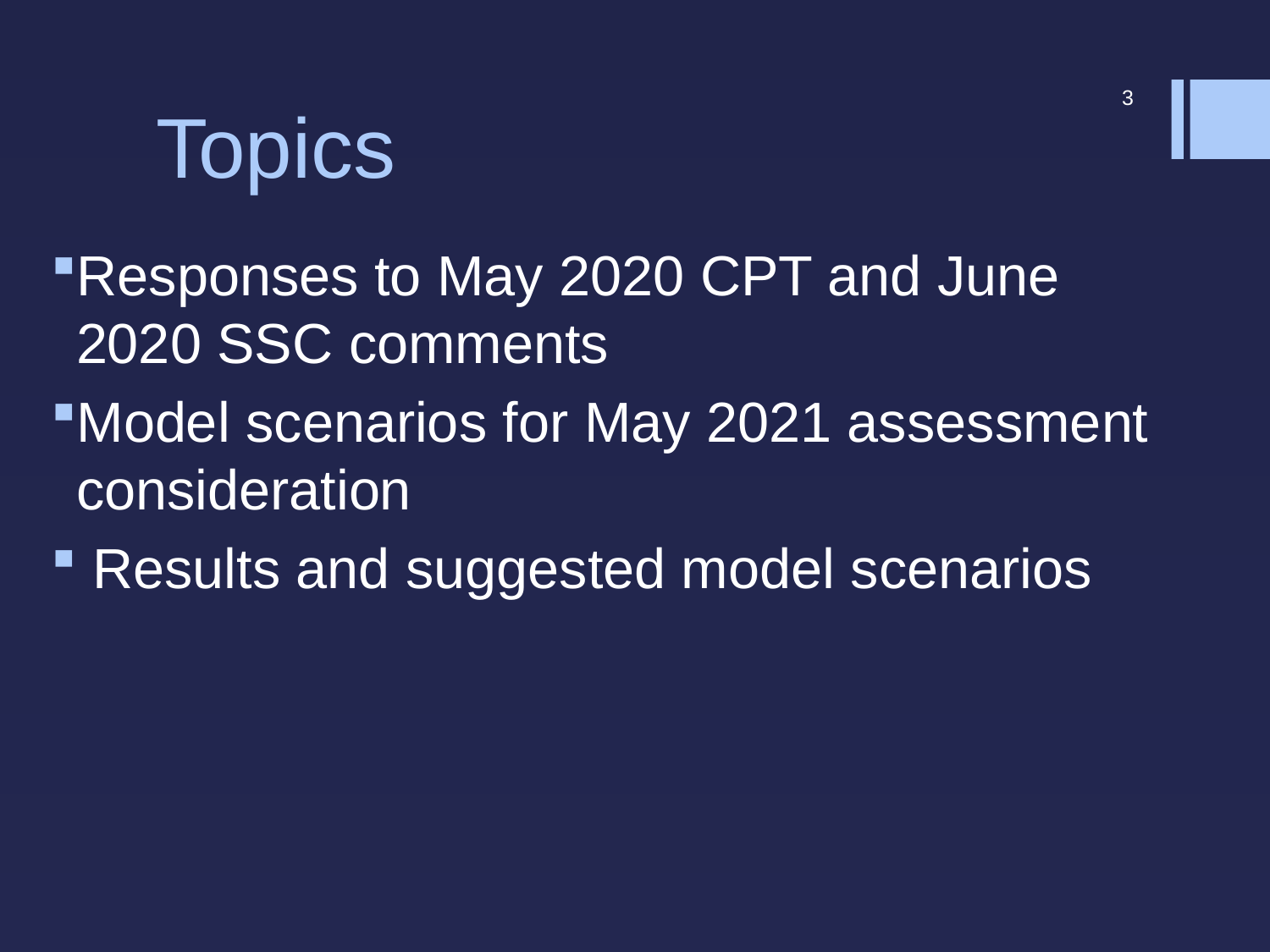

3
# Topics
Responses to May 2020 CPT and June 2020 SSC comments
Model scenarios for May 2021 assessment consideration
 Results and suggested model scenarios